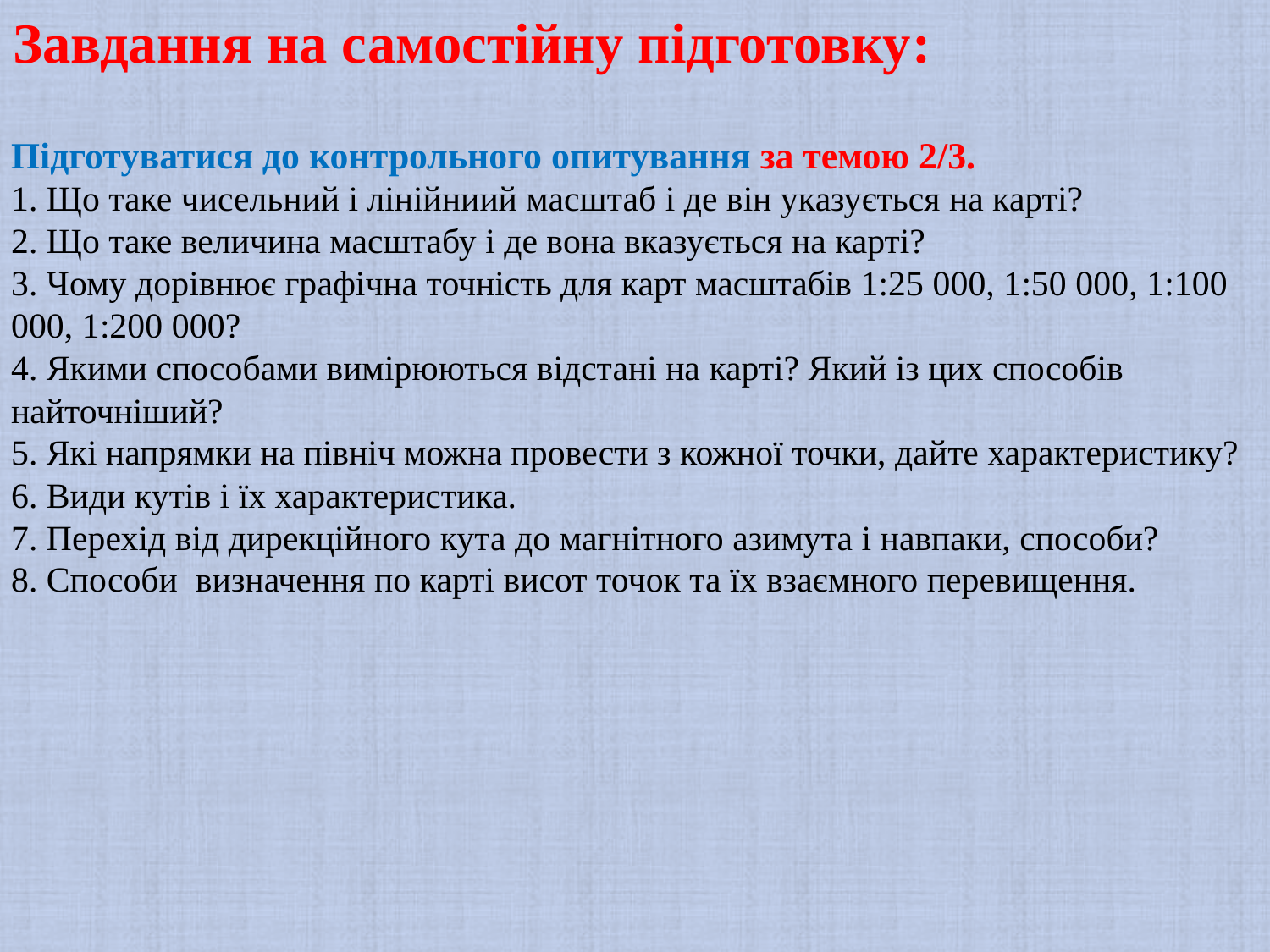

Завдання на самостійну підготовку:
Підготуватися до контрольного опитування за темою 2/3.
1. Що таке чисельний і лінійниий масштаб і де він указується на карті?
2. Що таке величина масштабу і де вона вказується на карті?
3. Чому дорівнює графічна точність для карт масштабів 1:25 000, 1:50 000, 1:100 000, 1:200 000?
4. Якими способами вимірюються відстані на карті? Який із цих способів найточніший?
5. Які напрямки на північ можна провести з кожної точки, дайте характеристику?
6. Види кутів і їх характеристика.
7. Перехід від дирекційного кута до магнітного азимута і навпаки, способи?
8. Способи  визначення по карті висот точок та їх взаємного перевищення.